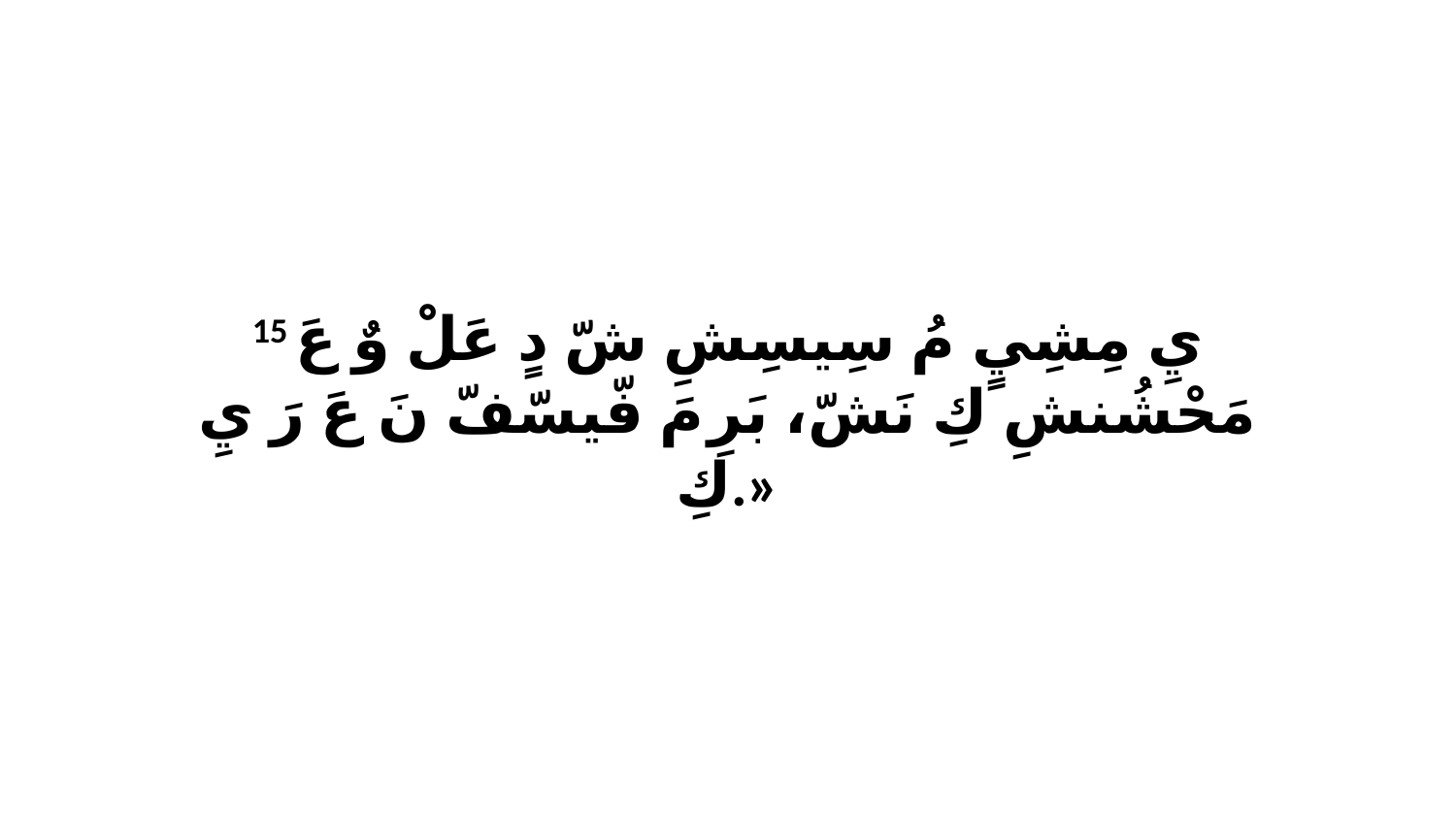

15 يِ مِشِيٍ مُ سِيسِشِ شّ دٍ عَلْ وٌ عَ مَحْشُنشِ كِ نَشّ، بَرِ مَ فّيسّفّ نَ عَ رَ يِ كِ.»